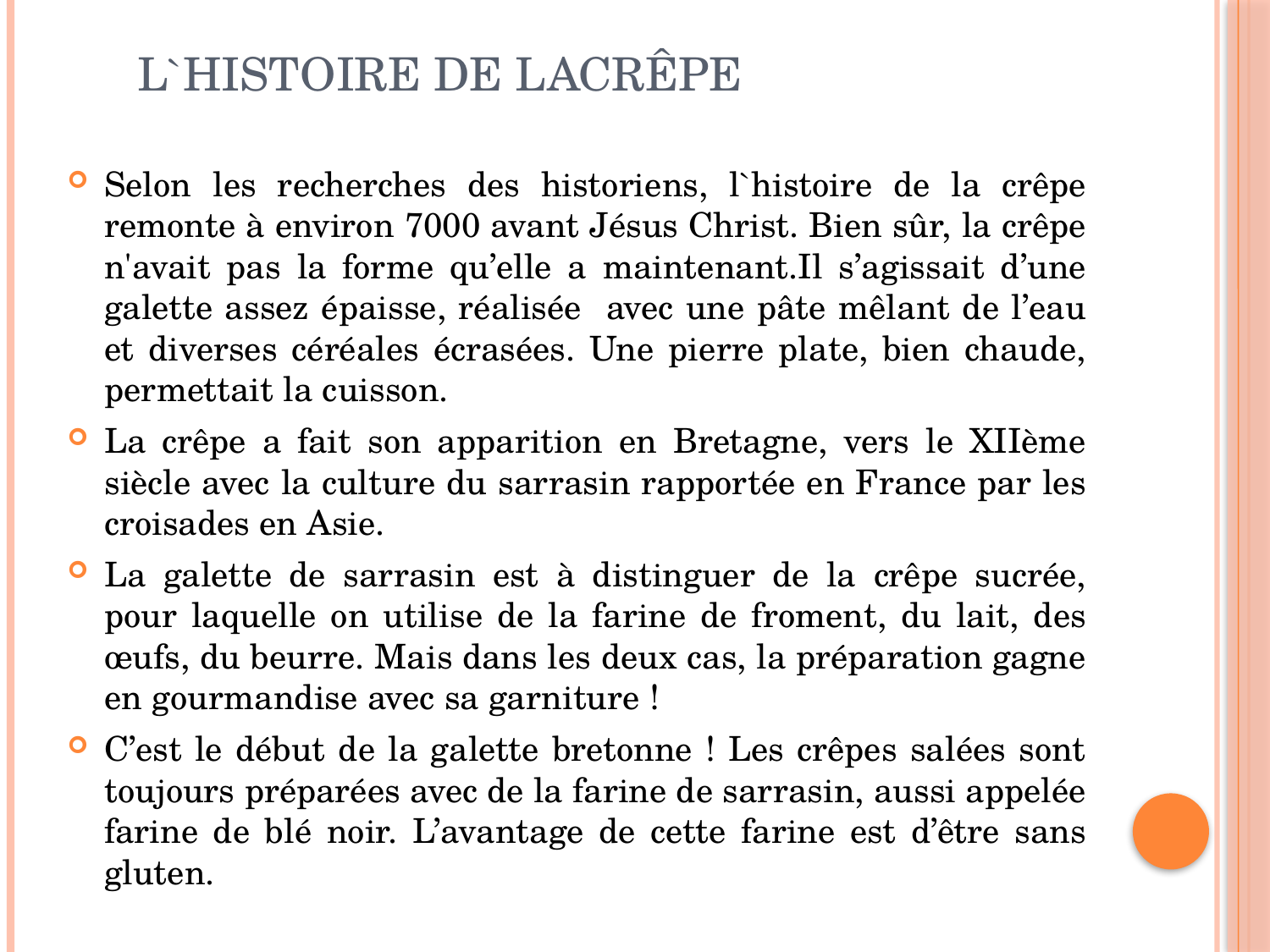

# L`HISTOIRE DE LACRÊPE
Selon les recherches des historiens, l`histoire de la crêpe remonte à environ 7000 avant Jésus Christ. Bien sûr, la crêpe n'avait pas la forme qu’elle a maintenant.Il s’agissait d’une galette assez épaisse, réalisée  avec une pâte mêlant de l’eau et diverses céréales écrasées. Une pierre plate, bien chaude, permettait la cuisson.
La crêpe a fait son apparition en Bretagne, vers le XIIème siècle avec la culture du sarrasin rapportée en France par les croisades en Asie.
La galette de sarrasin est à distinguer de la crêpe sucrée, pour laquelle on utilise de la farine de froment, du lait, des œufs, du beurre. Mais dans les deux cas, la préparation gagne en gourmandise avec sa garniture !
C’est le début de la galette bretonne ! Les crêpes salées sont toujours préparées avec de la farine de sarrasin, aussi appelée farine de blé noir. L’avantage de cette farine est d’être sans gluten.